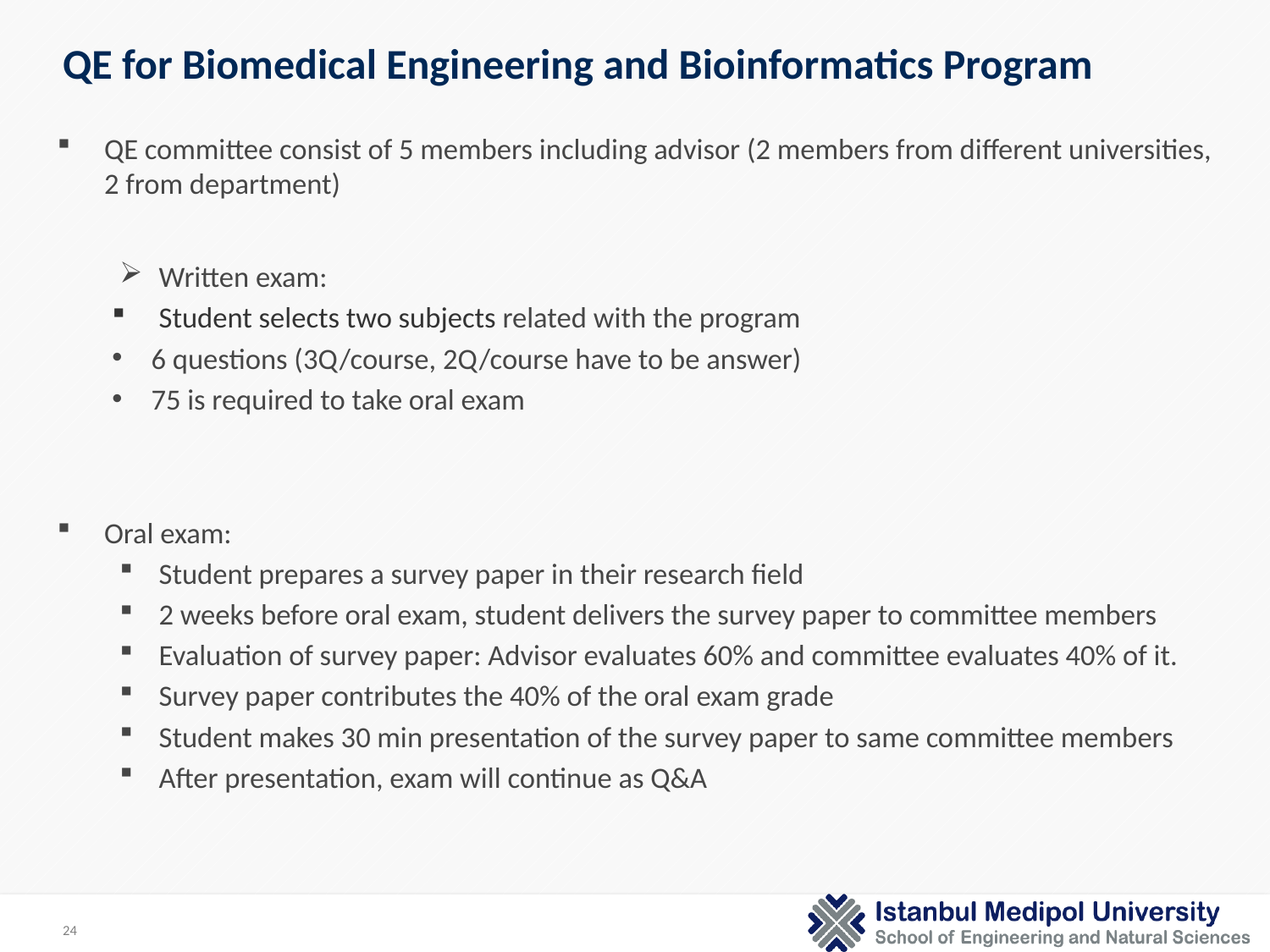

# QE for Biomedical Engineering and Bioinformatics Program
QE committee consist of 5 members including advisor (2 members from different universities, 2 from department)

Written exam:
Student selects two subjects related with the program
6 questions (3Q/course, 2Q/course have to be answer)
75 is required to take oral exam

Oral exam:
Student prepares a survey paper in their research field
2 weeks before oral exam, student delivers the survey paper to committee members
Evaluation of survey paper: Advisor evaluates 60% and committee evaluates 40% of it.
Survey paper contributes the 40% of the oral exam grade
Student makes 30 min presentation of the survey paper to same committee members
After presentation, exam will continue as Q&A
24